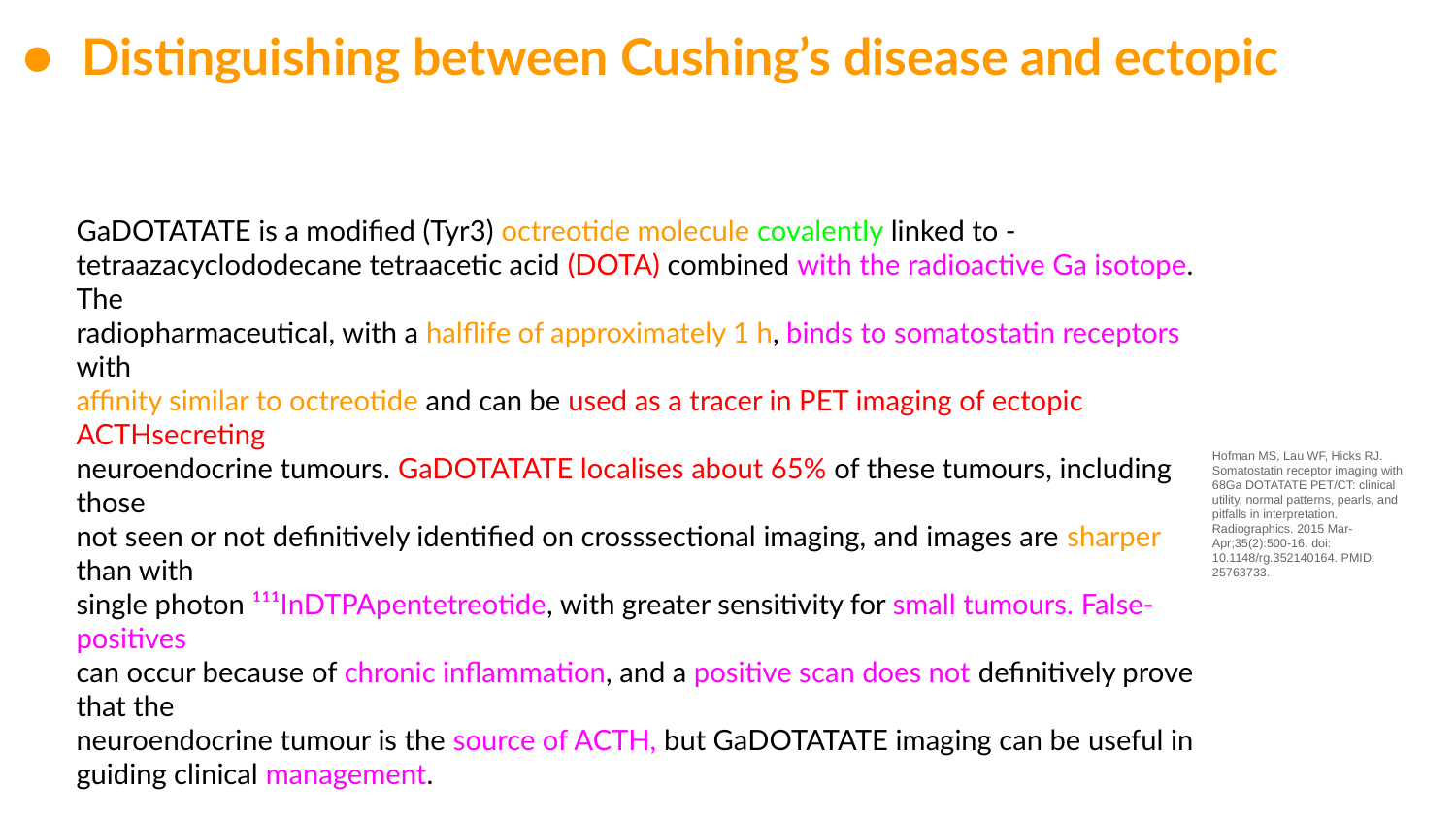

# Distinguishing between Cushing’s disease and ectopic
GaDOTATATE is a modified (Tyr3) octreotide molecule covalently linked to -
tetraazacyclododecane tetraacetic acid (DOTA) combined with the radioactive Ga isotope. The
radiopharmaceutical, with a halflife of approximately 1 h, binds to somatostatin receptors with
affinity similar to octreotide and can be used as a tracer in PET imaging of ectopic ACTHsecreting
neuroendocrine tumours. GaDOTATATE localises about 65% of these tumours, including those
not seen or not definitively identified on crosssectional imaging, and images are sharper than with
single photon ¹¹¹InDTPApentetreotide, with greater sensitivity for small tumours. False-positives
can occur because of chronic inflammation, and a positive scan does not definitively prove that the
neuroendocrine tumour is the source of ACTH, but GaDOTATATE imaging can be useful in
guiding clinical management.

Hofman MS, Lau WF, Hicks RJ. Somatostatin receptor imaging with 68Ga DOTATATE PET/CT: clinical utility, normal patterns, pearls, and pitfalls in interpretation. Radiographics. 2015 Mar-Apr;35(2):500-16. doi: 10.1148/rg.352140164. PMID: 25763733.